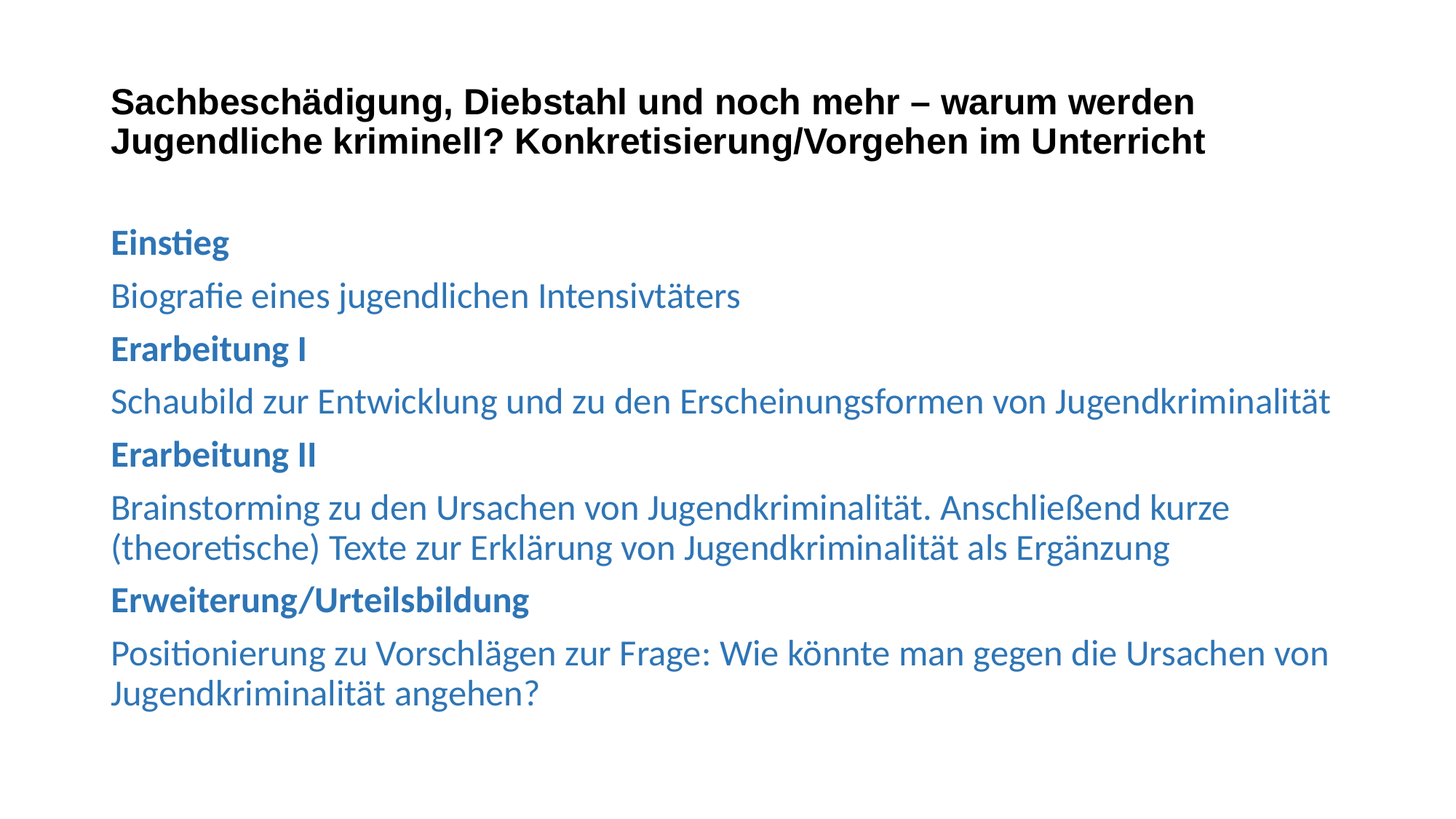

# Sachbeschädigung, Diebstahl und noch mehr – warum werden Jugendliche kriminell? Konkretisierung/Vorgehen im Unterricht
Einstieg
Biografie eines jugendlichen Intensivtäters
Erarbeitung I
Schaubild zur Entwicklung und zu den Erscheinungsformen von Jugendkriminalität
Erarbeitung II
Brainstorming zu den Ursachen von Jugendkriminalität. Anschließend kurze (theoretische) Texte zur Erklärung von Jugendkriminalität als Ergänzung
Erweiterung/Urteilsbildung
Positionierung zu Vorschlägen zur Frage: Wie könnte man gegen die Ursachen von Jugendkriminalität angehen?